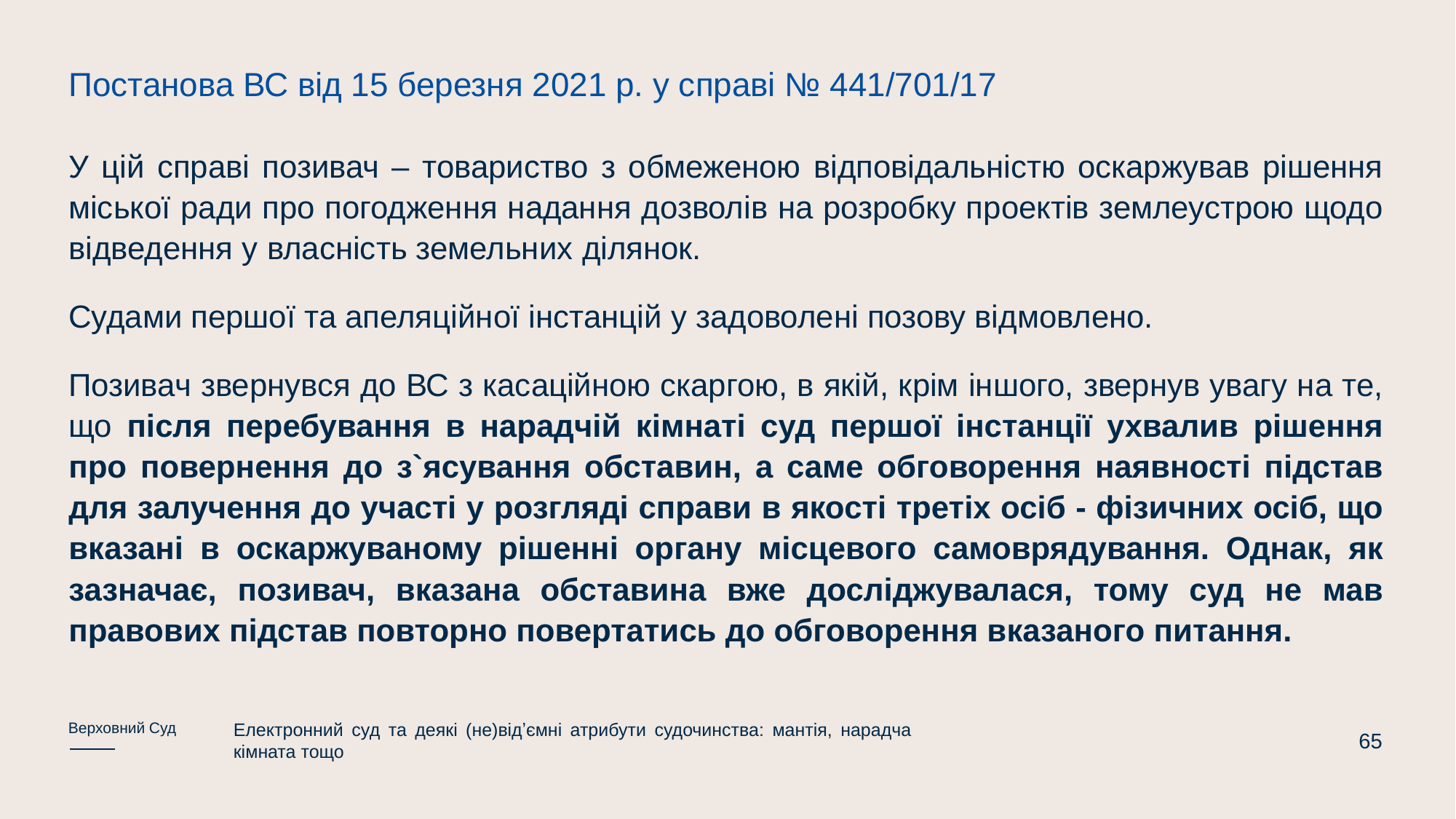

Постанова ВС від 15 березня 2021 р. у справі № 441/701/17
У цій справі позивач – товариство з обмеженою відповідальністю оскаржував рішення міської ради про погодження надання дозволів на розробку проектів землеустрою щодо відведення у власність земельних ділянок.
Судами першої та апеляційної інстанцій у задоволені позову відмовлено.
Позивач звернувся до ВС з касаційною скаргою, в якій, крім іншого, звернув увагу на те, що після перебування в нарадчій кімнаті суд першої інстанції ухвалив рішення про повернення до з`ясування обставин, а саме обговорення наявності підстав для залучення до участі у розгляді справи в якості третіх осіб - фізичних осіб, що вказані в оскаржуваному рішенні органу місцевого самоврядування. Однак, як зазначає, позивач, вказана обставина вже досліджувалася, тому суд не мав правових підстав повторно повертатись до обговорення вказаного питання.
Електронний суд та деякі (не)відʼємні атрибути судочинства: мантія, нарадча кімната тощо
Верховний Суд
65